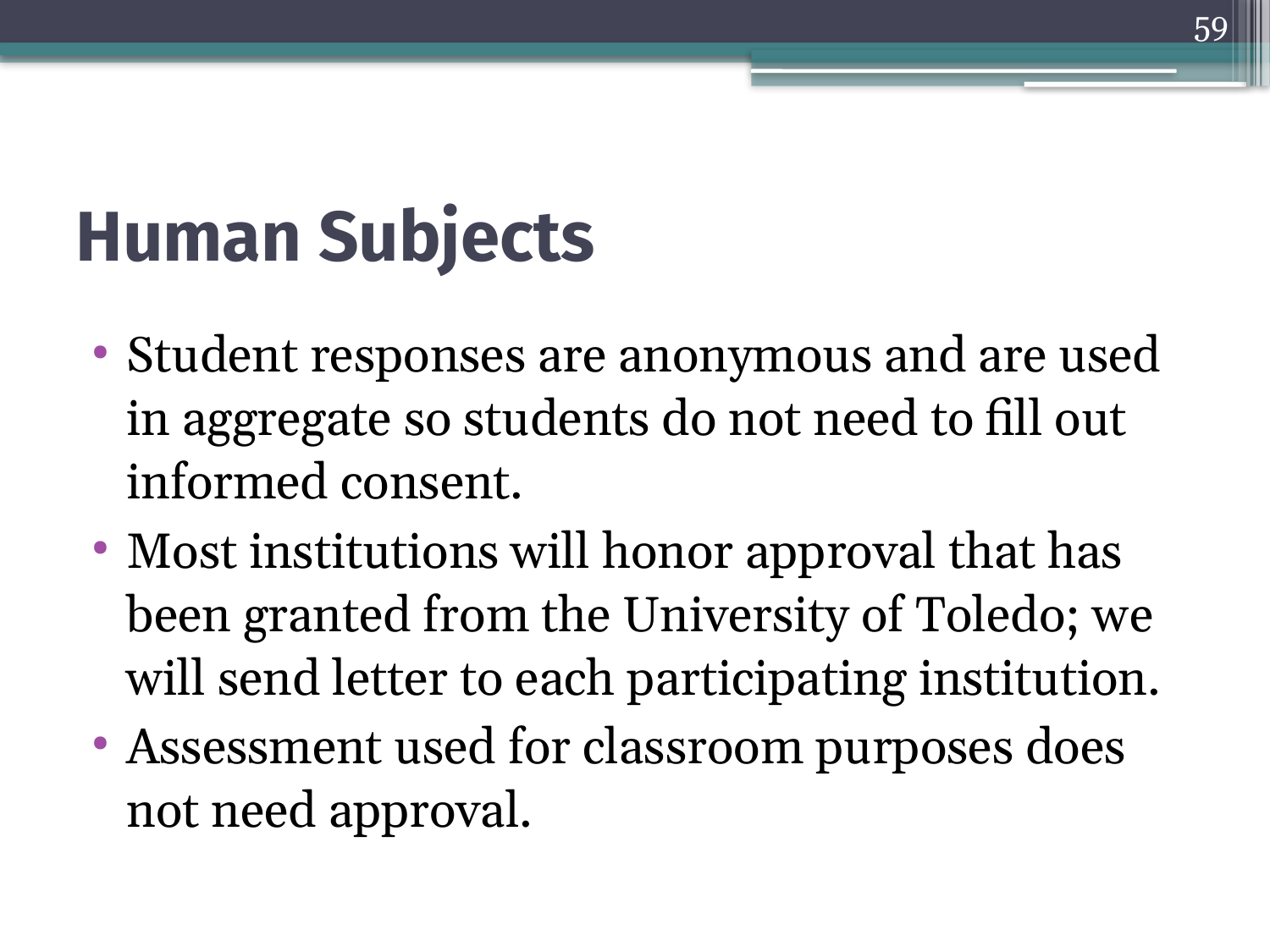

59
# Human Subjects
Student responses are anonymous and are used in aggregate so students do not need to fill out informed consent.
Most institutions will honor approval that has been granted from the University of Toledo; we will send letter to each participating institution.
Assessment used for classroom purposes does not need approval.